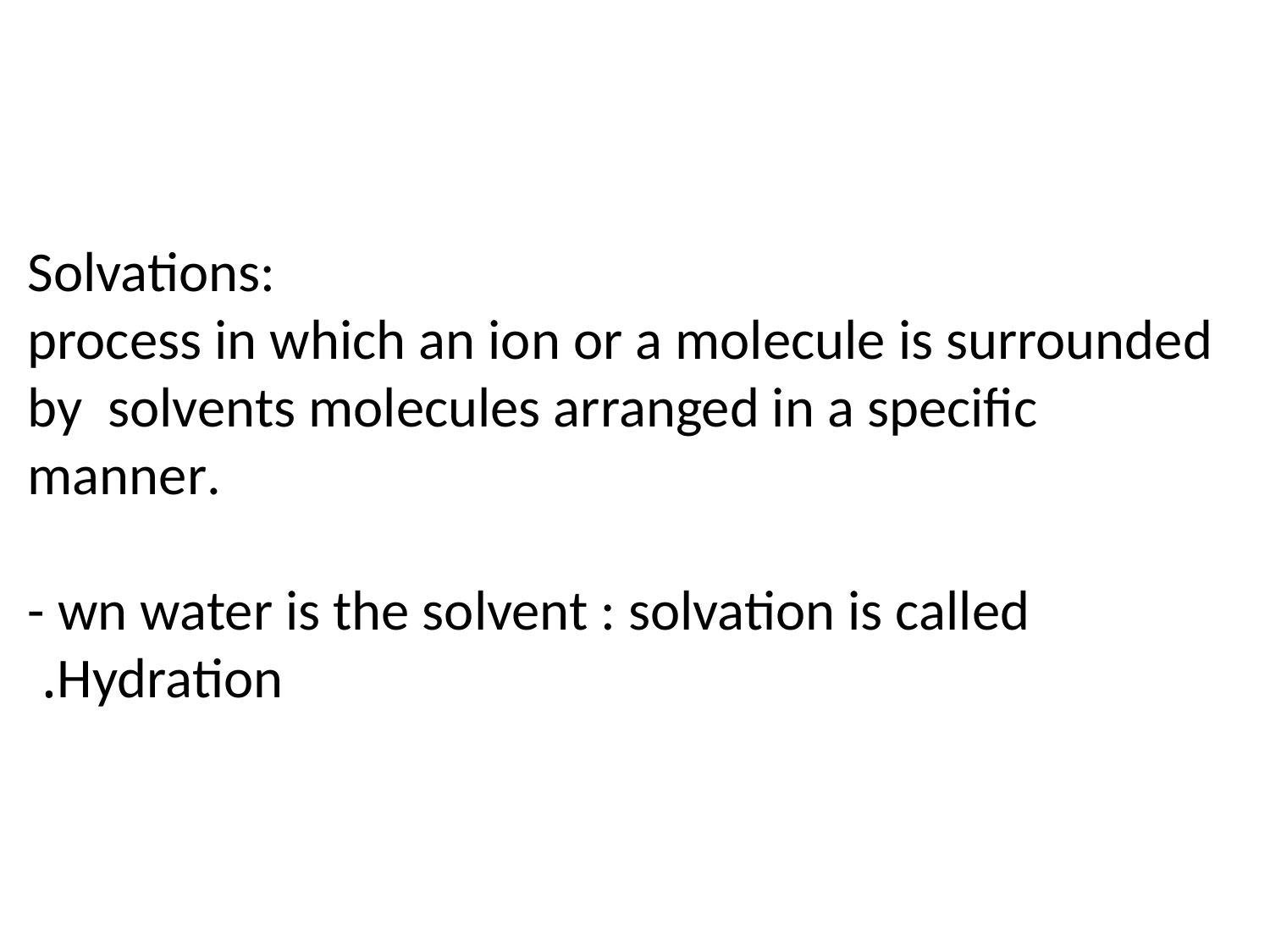

# Solvations: process in which an ion or a molecule is surrounded by  solvents molecules arranged in a specific manner. - wn water is the solvent : solvation is called Hydration.